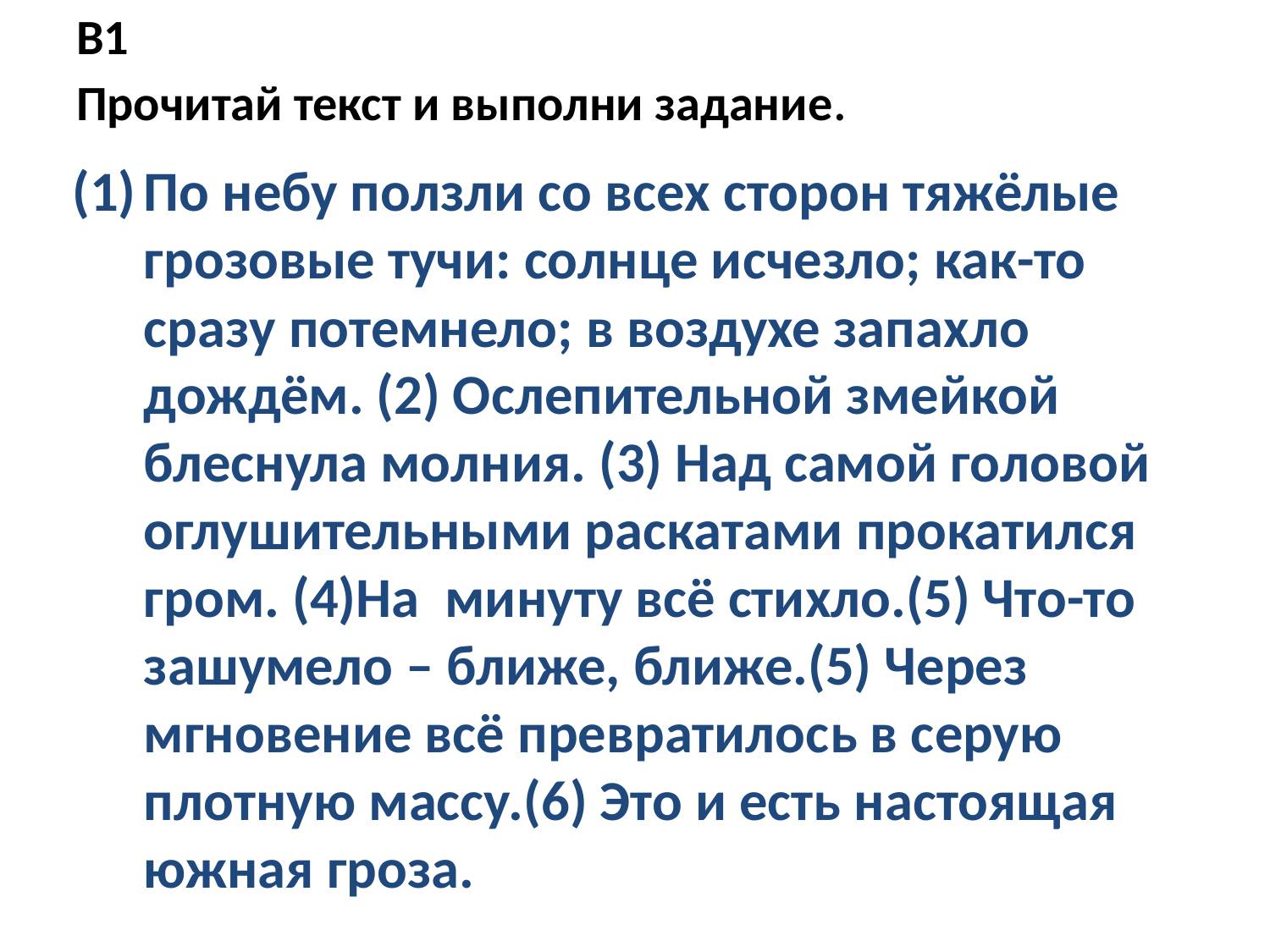

# В1 Прочитай текст и выполни задание.
По небу ползли со всех сторон тяжёлые грозовые тучи: солнце исчезло; как-то сразу потемнело; в воздухе запахло дождём. (2) Ослепительной змейкой блеснула молния. (3) Над самой головой оглушительными раскатами прокатился гром. (4)На  минуту всё стихло.(5) Что-то зашумело – ближе, ближе.(5) Через мгновение всё превратилось в серую плотную массу.(6) Это и есть настоящая южная гроза.